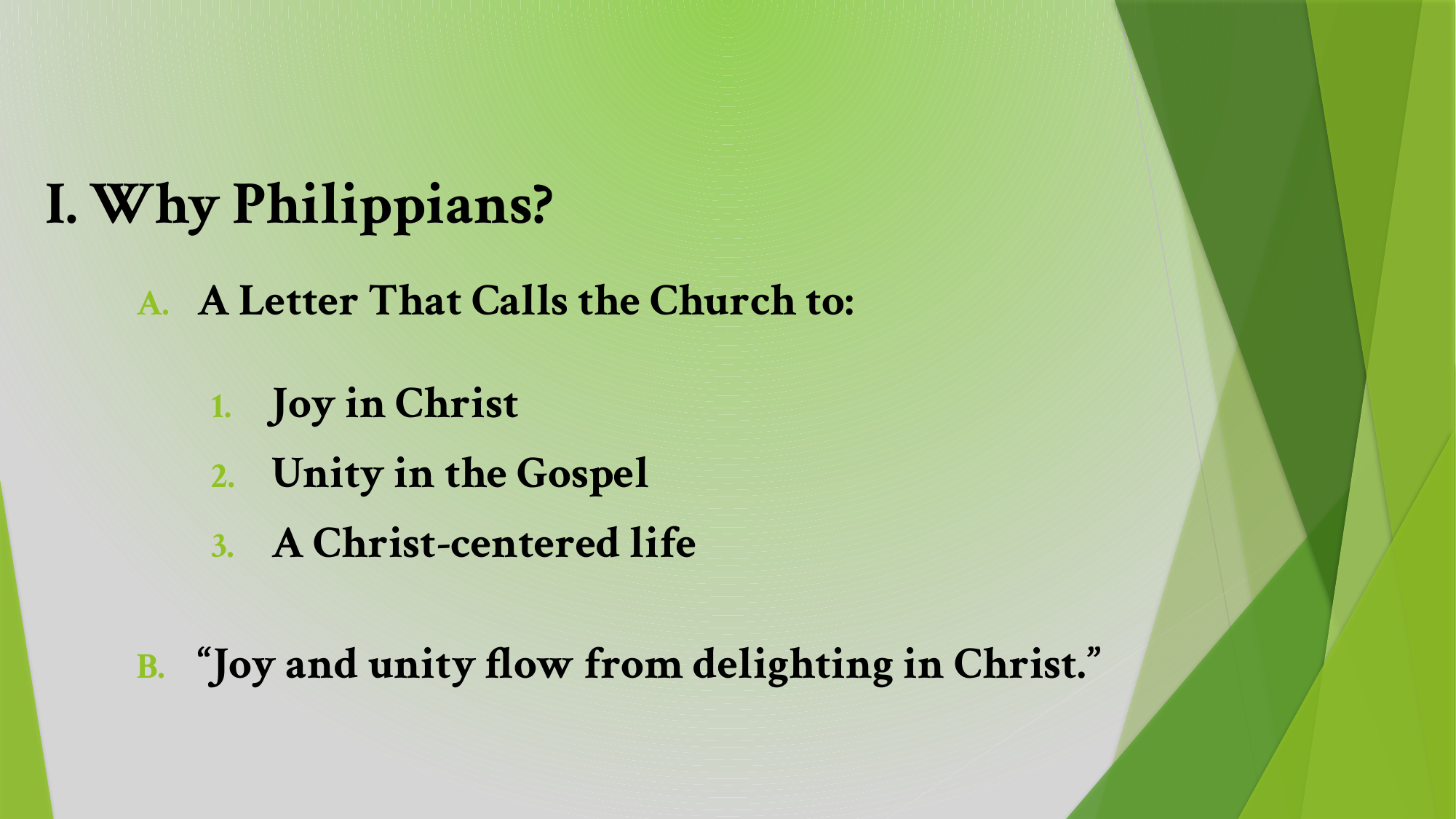

# I. Why Philippians?
A Letter That Calls the Church to:

Joy in Christ
Unity in the Gospel
A Christ-centered life
“Joy and unity flow from delighting in Christ.”